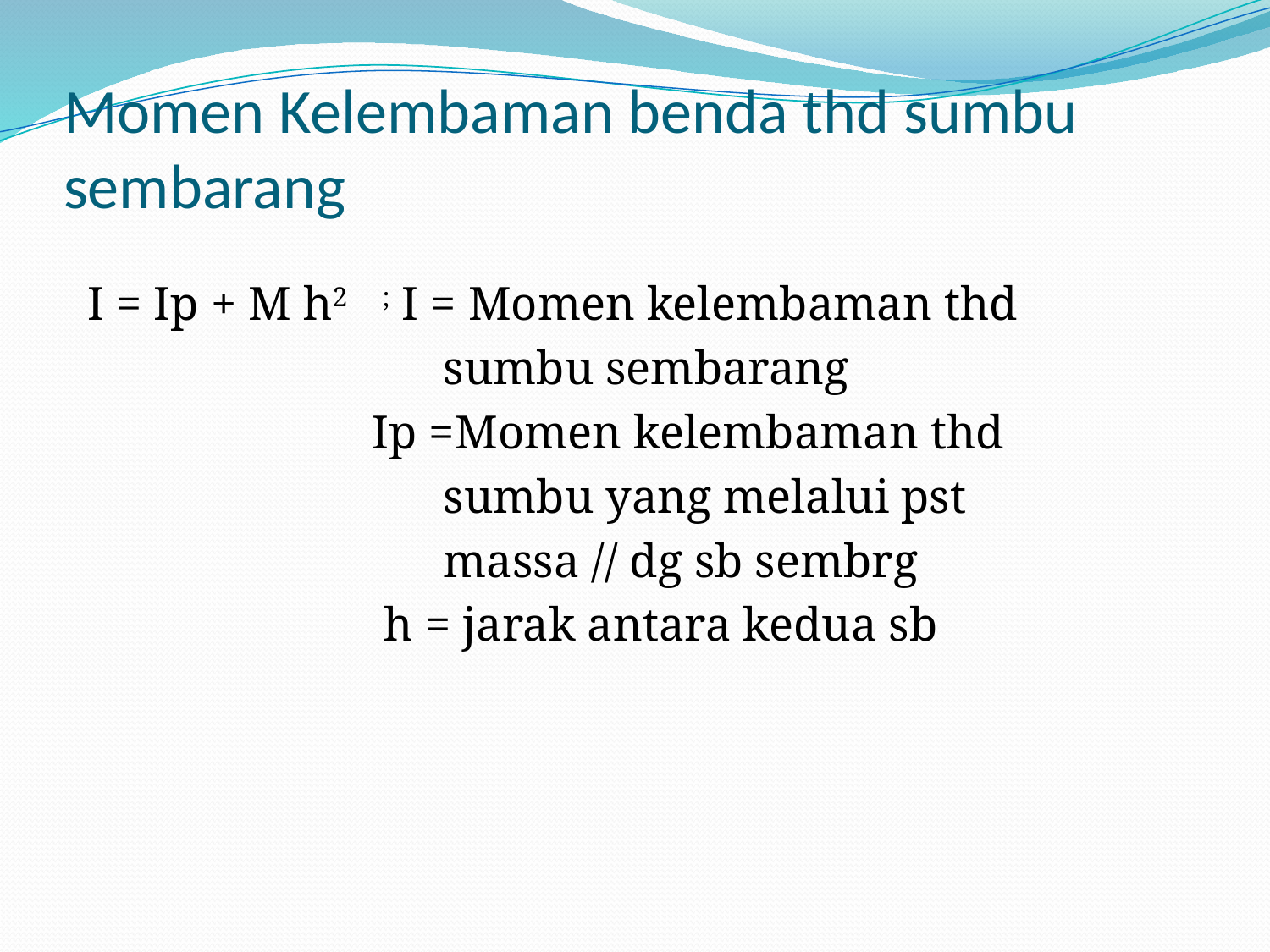

# Momen Kelembaman benda thd sumbu sembarang
 I = Ip + M h2     ; I = Momen kelembaman thd
                               sumbu sembarang
                         Ip =Momen kelembaman thd
                               sumbu yang melalui pst
                               massa // dg sb sembrg
                          h = jarak antara kedua sb